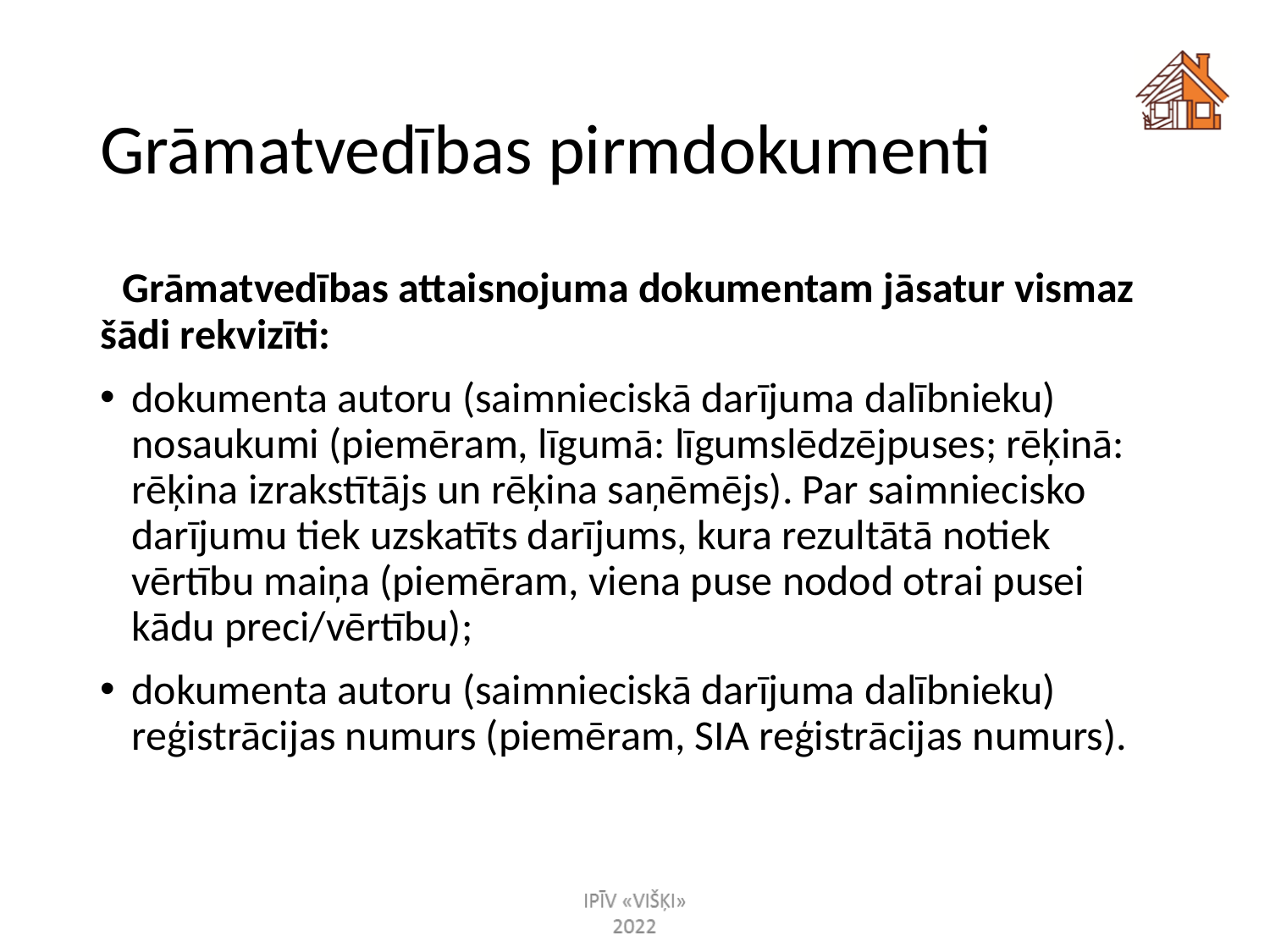

# Grāmatvedības pirmdokumenti
  Grāmatvedības attaisnojuma dokumentam jāsatur vismaz šādi rekvizīti:
dokumenta autoru (saimnieciskā darījuma dalībnieku) nosaukumi (piemēram, līgumā: līgumslēdzējpuses; rēķinā: rēķina izrakstītājs un rēķina saņēmējs). Par saimniecisko darījumu tiek uzskatīts darījums, kura rezultātā notiek vērtību maiņa (piemēram, viena puse nodod otrai pusei kādu preci/vērtību);
dokumenta autoru (saimnieciskā darījuma dalībnieku) reģistrācijas numurs (piemēram, SIA reģistrācijas numurs).